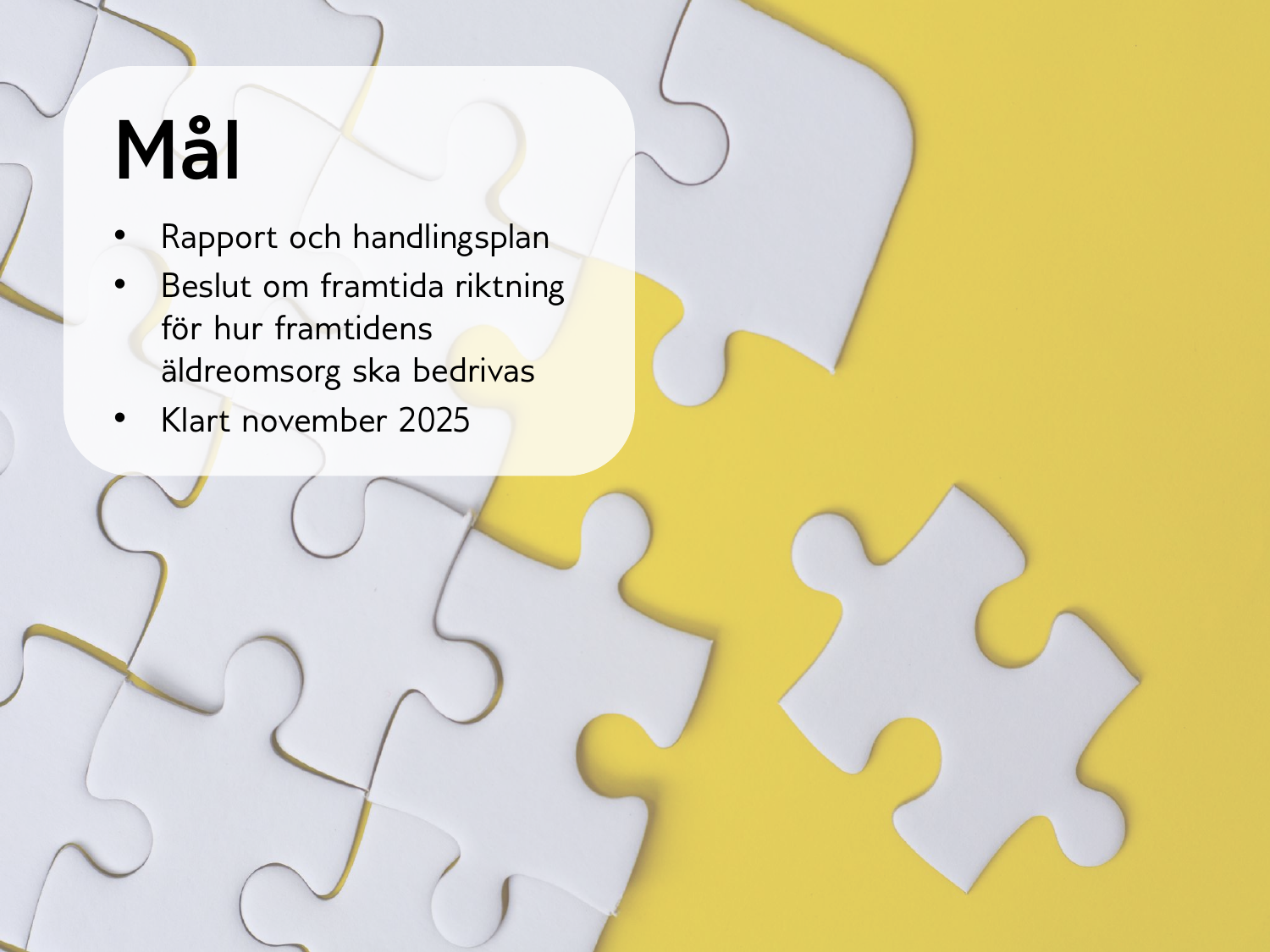

# Mål
Rapport och handlingsplan
Beslut om framtida riktning för hur framtidens äldreomsorg ska bedrivas
Klart november 2025